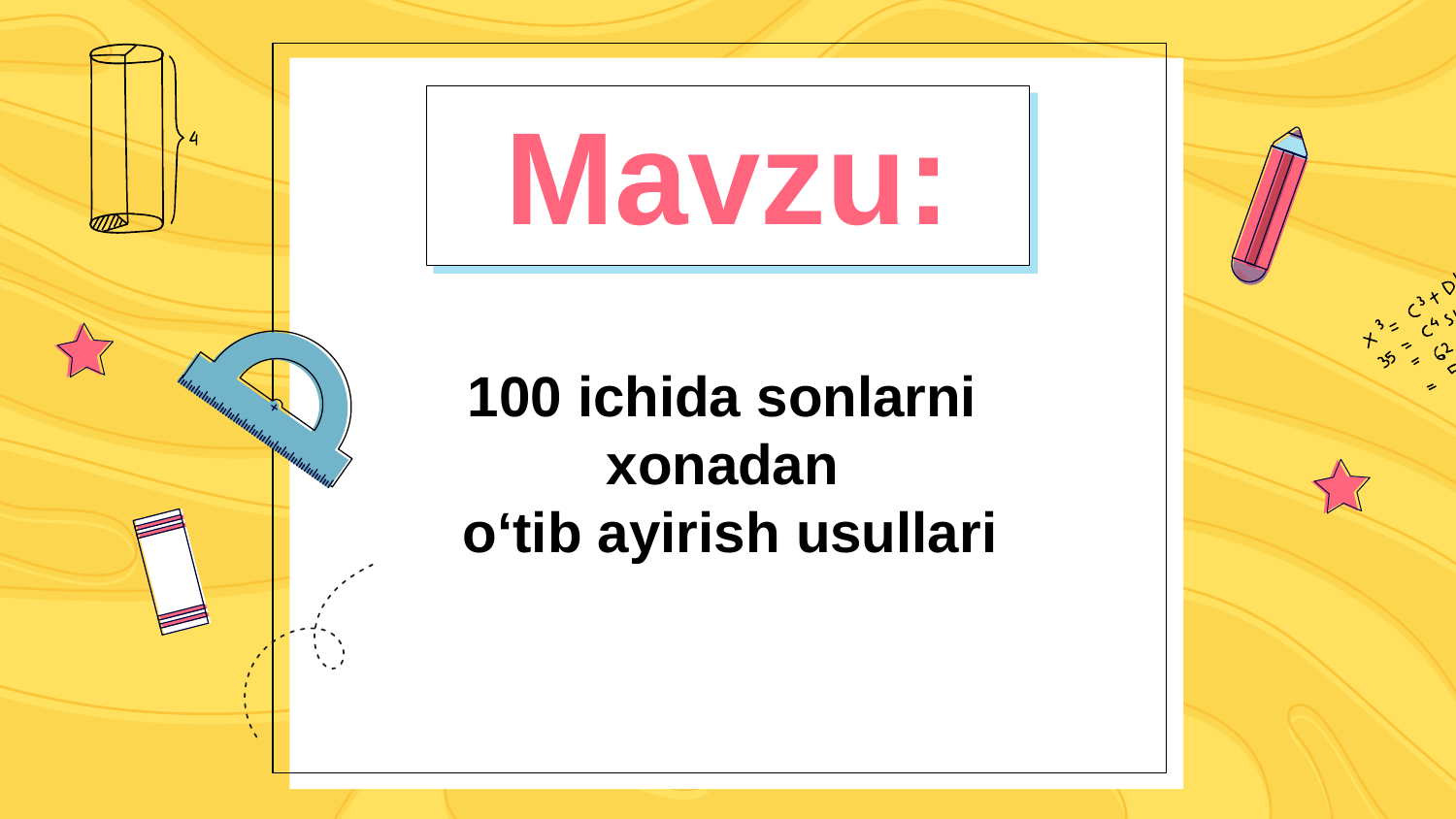

# Mavzu:

100 ichida sonlarni xonadan
 o‘tib ayirish usullari (takrorlash)

Please keep this slide as attribution